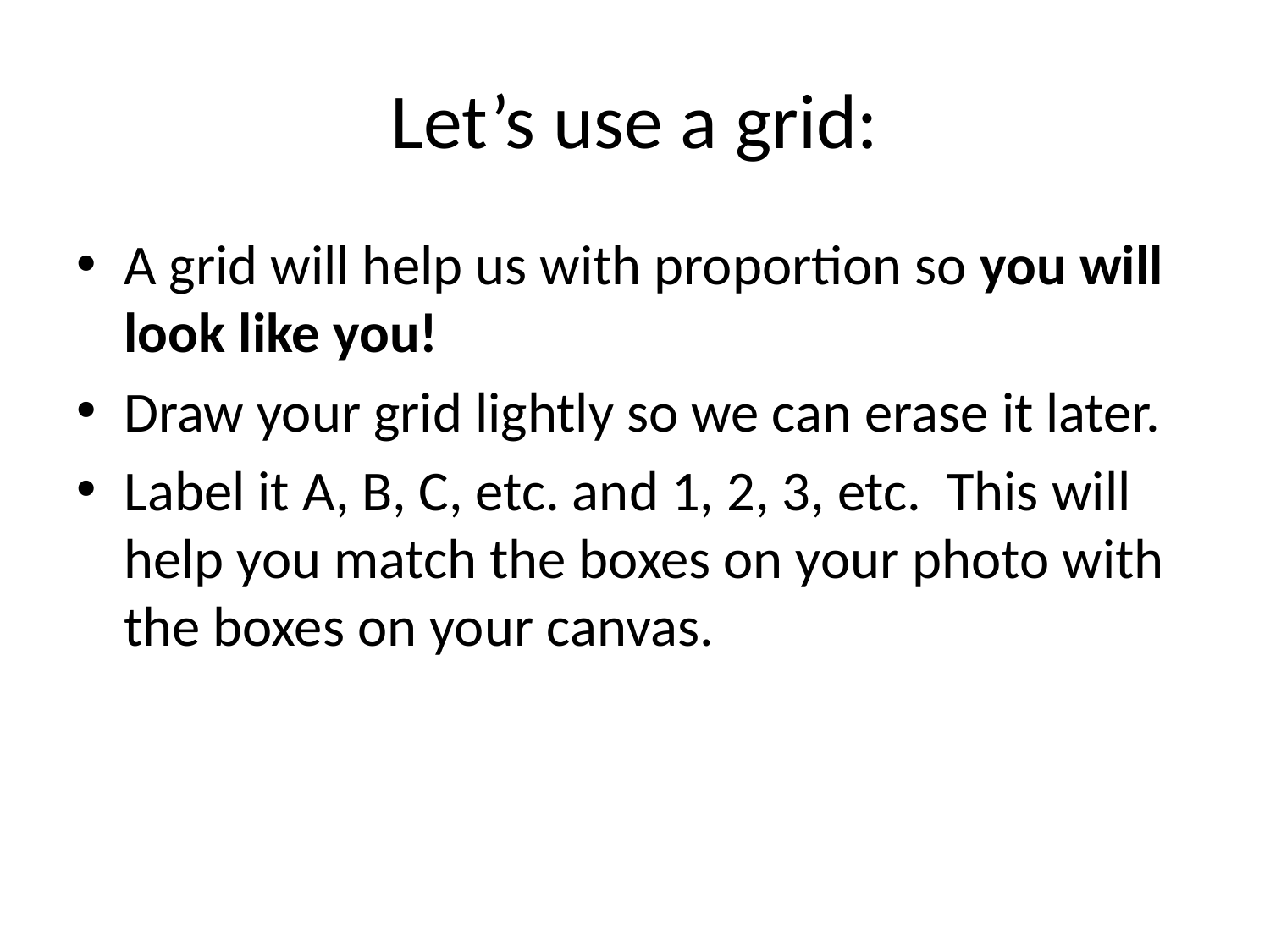

# Let’s use a grid:
A grid will help us with proportion so you will look like you!
Draw your grid lightly so we can erase it later.
Label it A, B, C, etc. and 1, 2, 3, etc.  This will help you match the boxes on your photo with the boxes on your canvas.